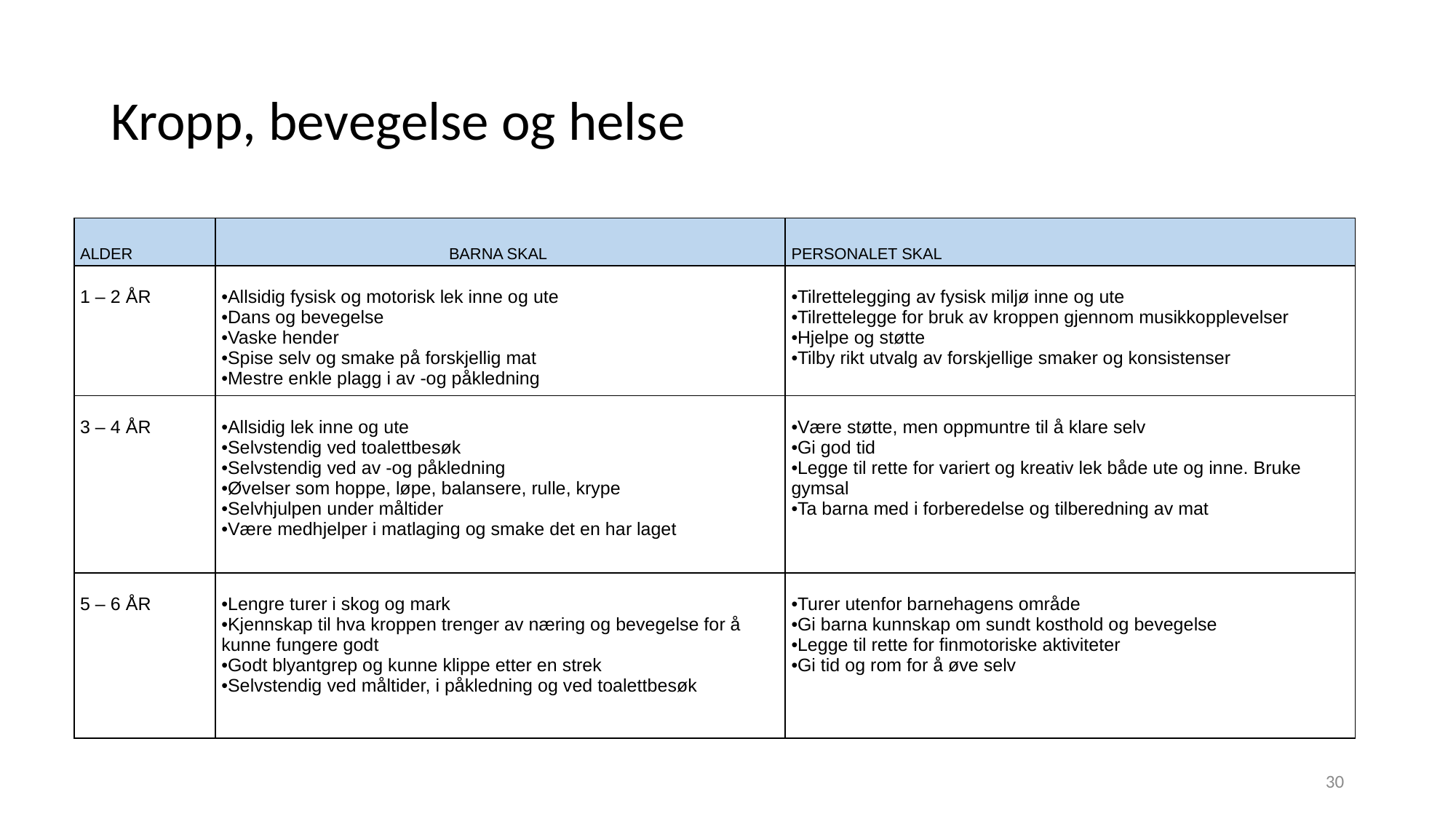

# Kropp, bevegelse og helse
| ALDER | BARNA SKAL | PERSONALET SKAL |
| --- | --- | --- |
| 1 – 2 ÅR | Allsidig fysisk og motorisk lek inne og ute  Dans og bevegelse  Vaske hender   Spise selv og smake på forskjellig mat  Mestre enkle plagg i av -og påkledning | Tilrettelegging av fysisk miljø inne og ute  Tilrettelegge for bruk av kroppen gjennom musikkopplevelser  Hjelpe og støtte  Tilby rikt utvalg av forskjellige smaker og konsistenser |
| 3 – 4 ÅR | Allsidig lek inne og ute  Selvstendig ved toalettbesøk  Selvstendig ved av -og påkledning  Øvelser som hoppe, løpe, balansere, rulle, krype  Selvhjulpen under måltider  Være medhjelper i matlaging og smake det en har laget | Være støtte, men oppmuntre til å klare selv  Gi god tid   Legge til rette for variert og kreativ lek både ute og inne. Bruke gymsal  Ta barna med i forberedelse og tilberedning av mat |
| 5 – 6 ÅR | Lengre turer i skog og mark  Kjennskap til hva kroppen trenger av næring og bevegelse for å kunne fungere godt  Godt blyantgrep og kunne klippe etter en strek  Selvstendig ved måltider, i påkledning og ved toalettbesøk | Turer utenfor barnehagens område   Gi barna kunnskap om sundt kosthold og bevegelse  Legge til rette for finmotoriske aktiviteter   Gi tid og rom for å øve selv |
30